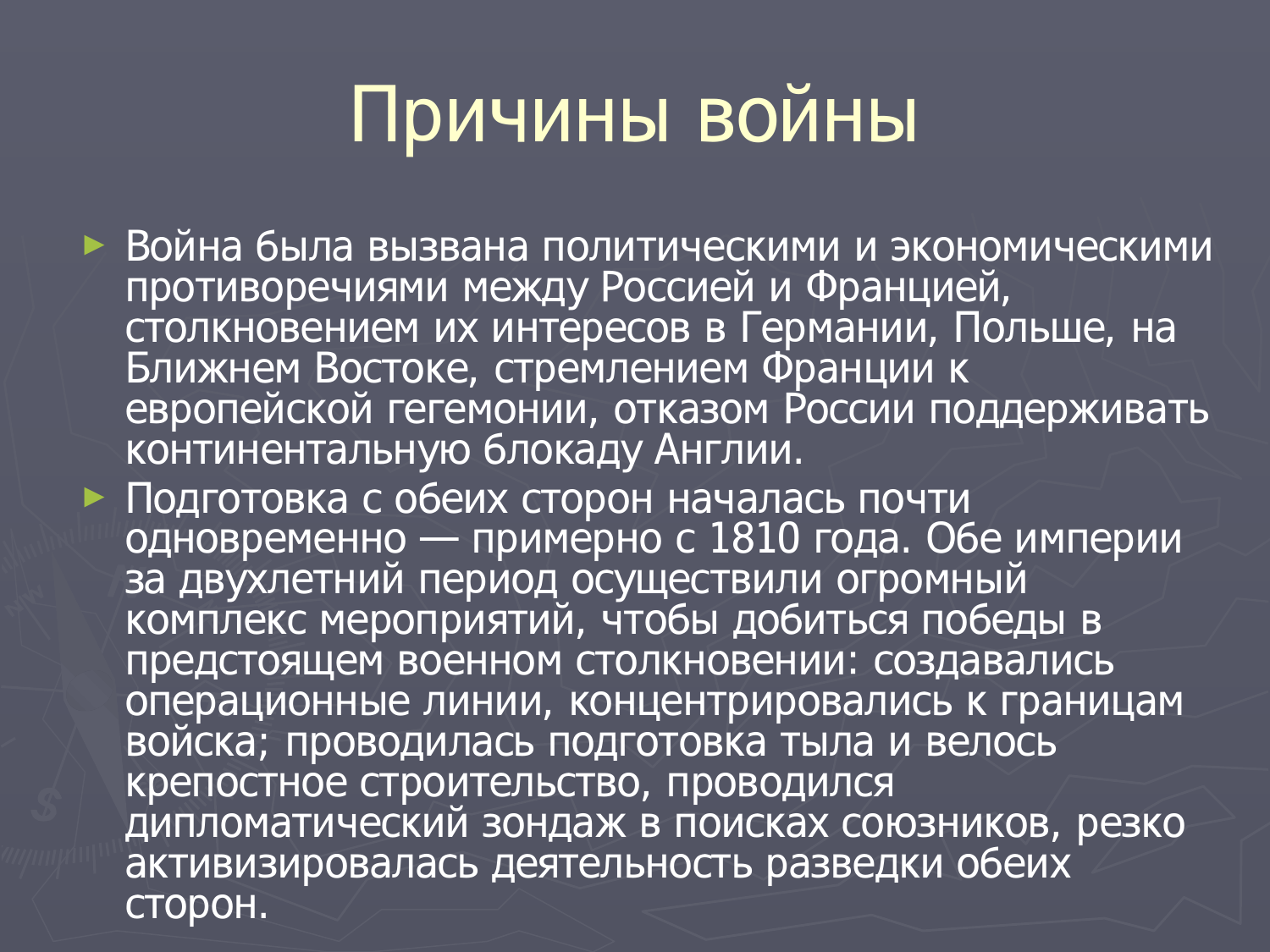

# Причины войны
Война была вызвана политическими и экономическими противоречиями между Россией и Францией, столкновением их интересов в Германии, Польше, на Ближнем Востоке, стремлением Франции к европейской гегемонии, отказом России поддерживать континентальную блокаду Англии.
Подготовка с обеих сторон началась почти одновременно — примерно с 1810 года. Обе империи за двухлетний период осуществили огромный комплекс мероприятий, чтобы добиться победы в предстоящем военном столкновении: создавались операционные линии, концентрировались к границам войска; проводилась подготовка тыла и велось крепостное строительство, проводился дипломатический зондаж в поисках союзников, резко активизировалась деятельность разведки обеих сторон.